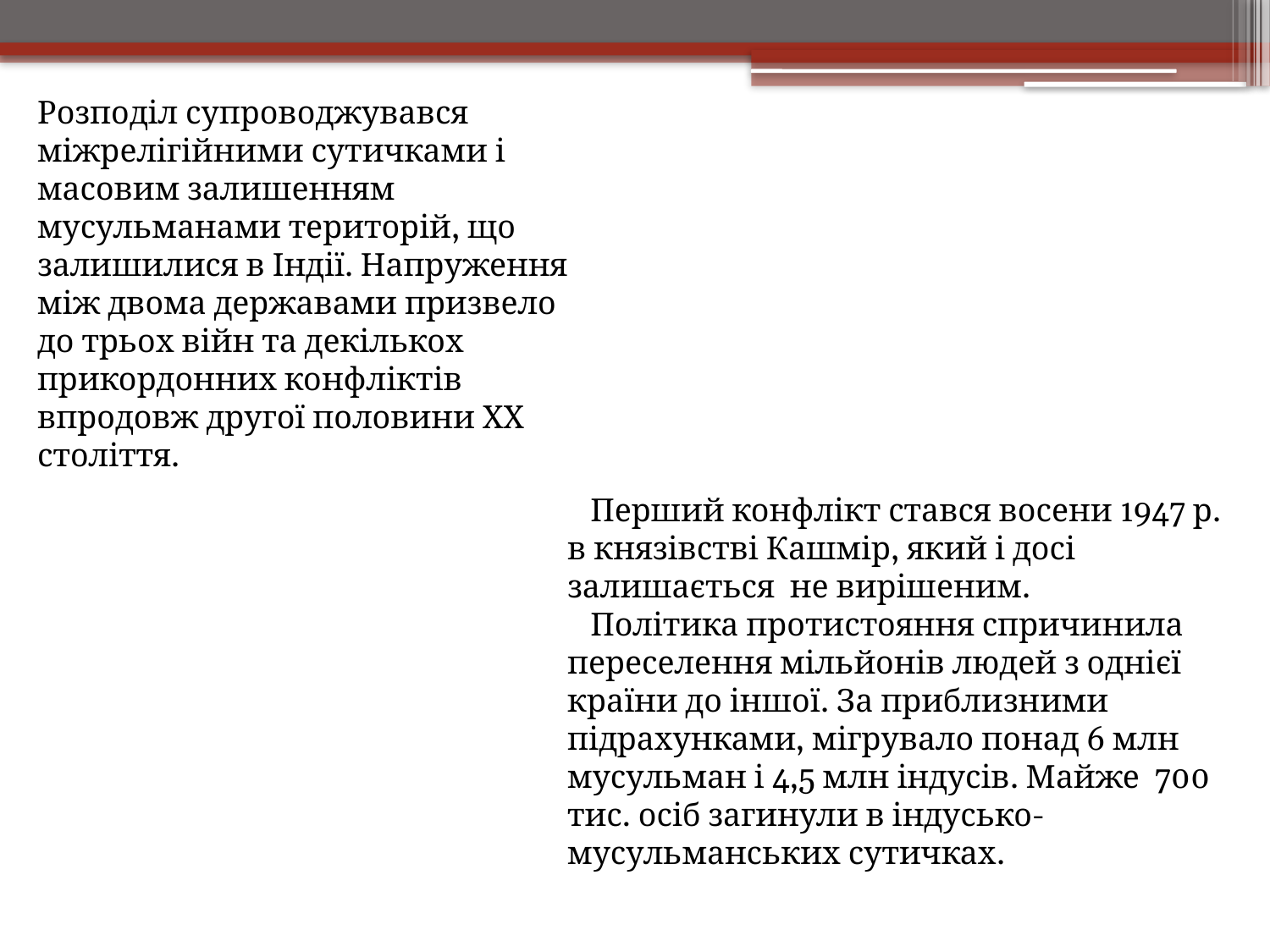

Розподіл супроводжувався міжрелігійними сутичками і масовим залишенням мусульманами територій, що залишилися в Індії. Напруження між двома державами призвело до трьох війн та декількох прикордонних конфліктів впродовж другої половини ХХ століття.

   Перший конфлікт стався восени 1947 р. в князівстві Кашмір, який і досі залишається  не вирішеним.
   Політика протистояння спричинила переселення мільйонів людей з однієї країни до іншої. За приблизними підрахунками, мігрувало понад 6 млн мусульман і 4,5 млн індусів. Майже  700 тис. осіб загинули в індусько-мусульманських сутичках.